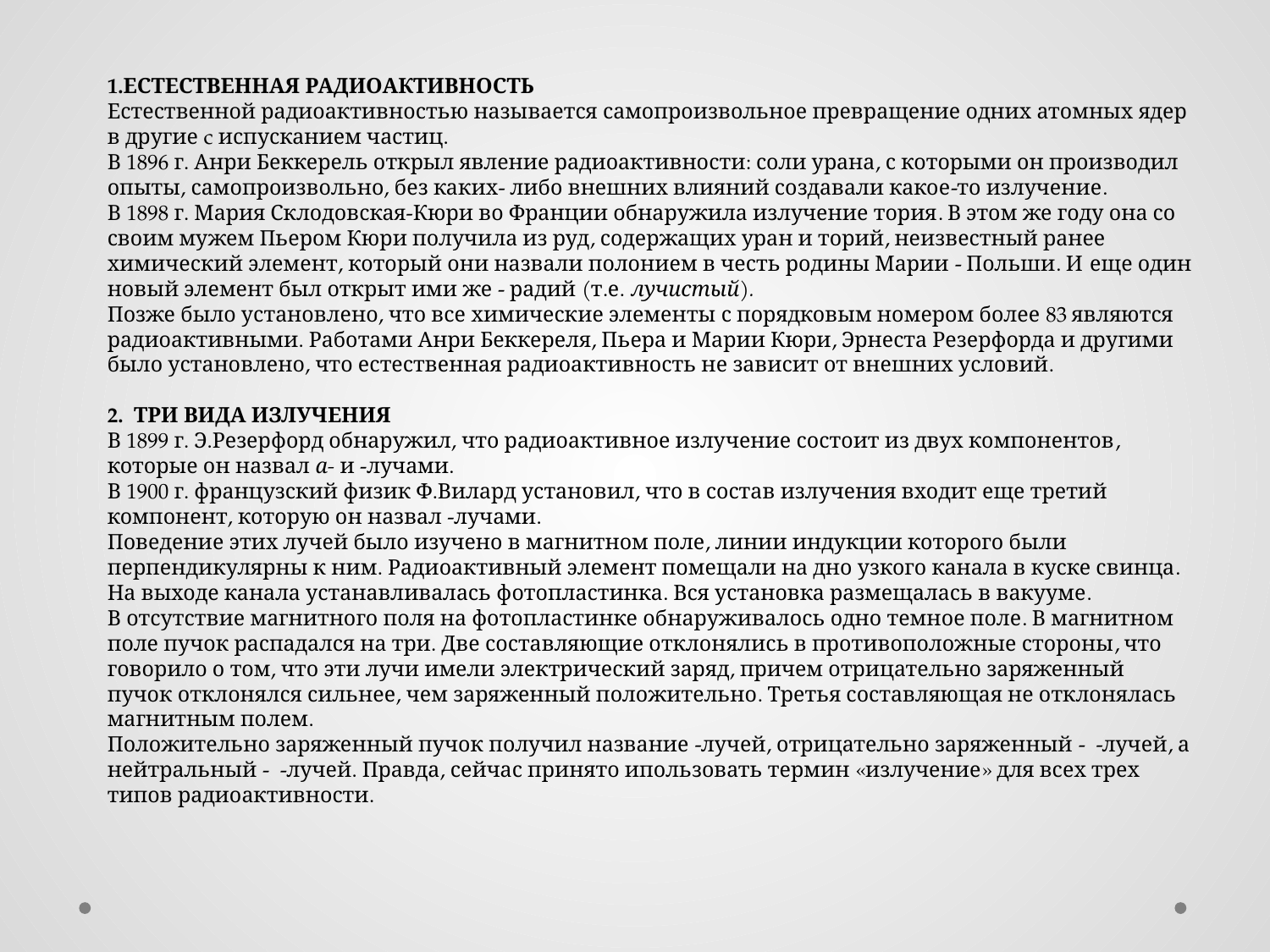

1.ЕСТЕСТВЕННАЯ РАДИОАКТИВНОСТЬ
Естественной радиоактивностью называется самопроизвольное пре­вращение одних атомных ядер в другие c испусканием частиц.
В 1896 г. Анри Беккерель открыл явление радиоактивности: соли урана, с которыми он производил опыты, самопроизвольно, без каких- либо внешних влияний создавали какое-то излучение.
В 1898 г. Мария Склодовская-Кюри во Франции обнаружила излу­чение тория. В этом же году она со своим мужем Пьером Кюри получи­ла из руд, содержащих уран и торий, неизвестный ранее химический эле­мент, который они назвали полонием в честь родины Марии - Польши. И еще один новый элемент был открыт ими же - радий (т.е. лучистый).
Позже было установлено, что все химические элементы с порядковым номером более 83 являются радиоактивными. Работами Анри Беккереля, Пьера и Марии Кюри, Эрнеста Резерфорда и другими было установлено, что естественная радиоактивность не зависит от внешних условий.

2.  ТРИ ВИДА ИЗЛУЧЕНИЯ
В 1899 г. Э.Резерфорд обнаружил, что радиоактивное излучение со­стоит из двух компонентов, которые он назвал а- и -лучами.
В 1900 г. французский физик Ф.Вилард установил, что в состав излучения входит еще третий компонент, которую он назвал -лучами.
Поведение этих лучей было изучено в магнитном поле, линии индукции которого были перпендикулярны к ним. Радиоактивный элемент помещали на дно узкого канала в куске свинца. На выходе канала устанавливалась фотопластинка. Вся установка размещалась в вакууме.
В отсутствие магнитного поля на фотопластинке обнаруживалось одно темное поле. В магнитном поле пучок распадался на три. Две составля­ющие отклонялись в противоположные стороны, что говорило о том, что эти лучи имели электрический заряд, причем отрицательно заряженный пучок отклонялся сильнее, чем заряженный положительно. Третья составляющая не отклонялась магнитным полем.
Положительно заряженный пучок получил название -лучей, отрицательно заряженный -  -лучей, а нейтральный -  -лучей. Правда, сейчас принято ипользовать термин «излучение» для всех трех типов радиоактивности.